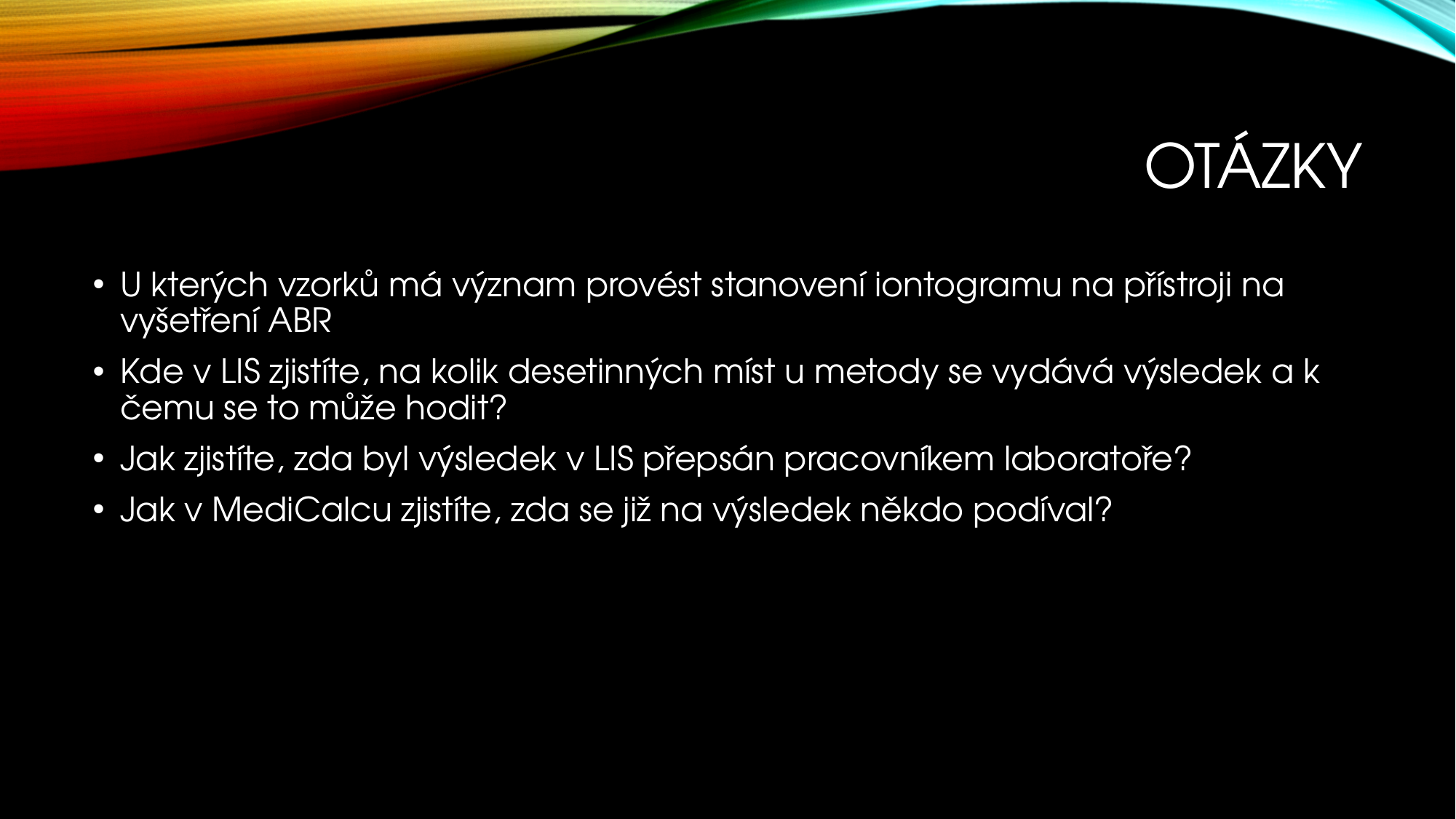

# Otázky
U kterých vzorků má význam provést stanovení iontogramu na přístroji na vyšetření ABR
Kde v LIS zjistíte, na kolik desetinných míst u metody se vydává výsledek a k čemu se to může hodit?
Jak zjistíte, zda byl výsledek v LIS přepsán pracovníkem laboratoře?
Jak v MediCalcu zjistíte, zda se již na výsledek někdo podíval?